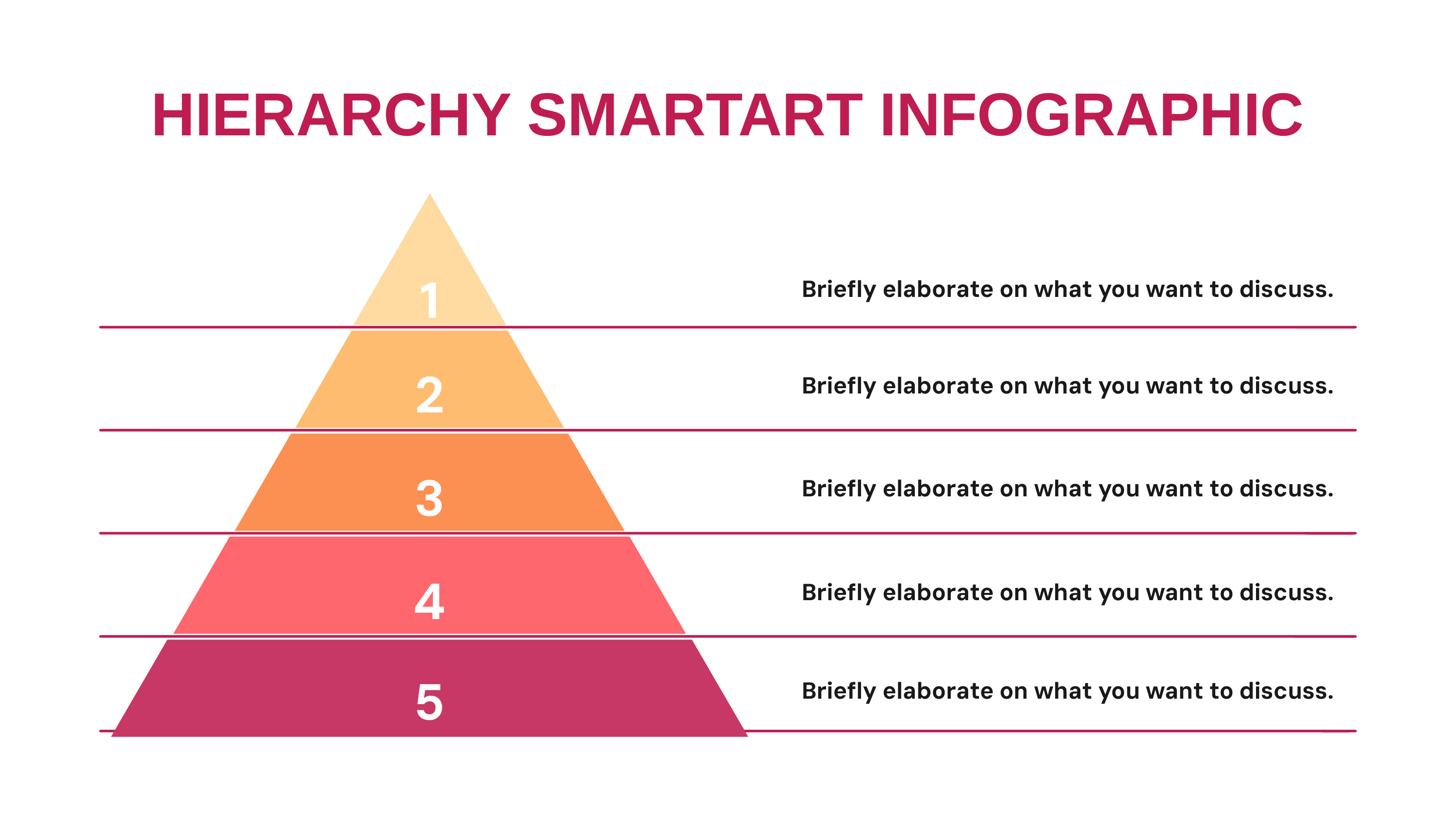

HIERARCHY SMARTART INFOGRAPHIC

1
Briefly elaborate on what you want to discuss.

2
Briefly elaborate on what you want to discuss.

3
Briefly elaborate on what you want to discuss.

4
Briefly elaborate on what you want to discuss.

5
Briefly elaborate on what you want to discuss.